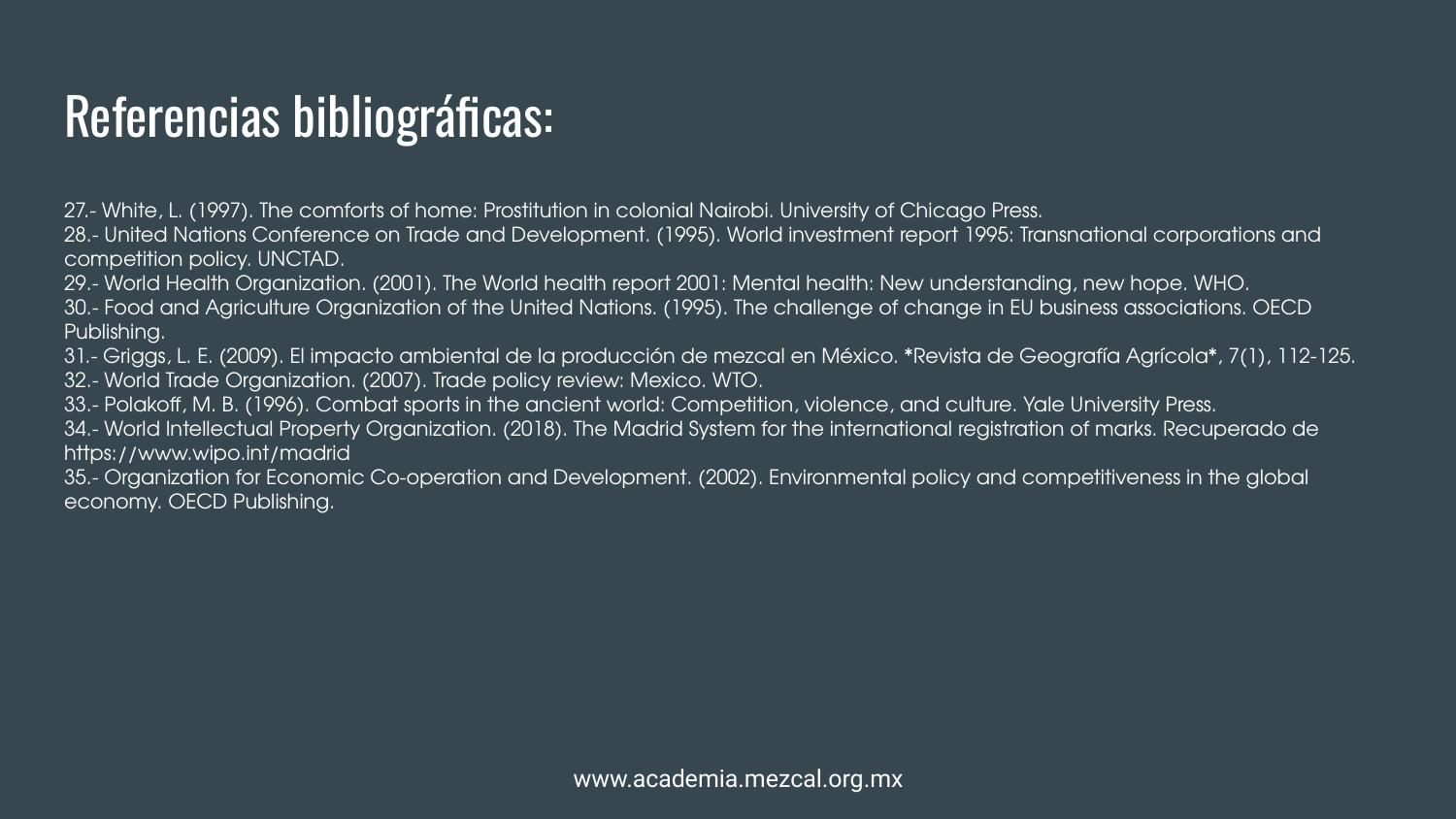

# Referencias bibliográficas:
27.- White, L. (1997). The comforts of home: Prostitution in colonial Nairobi. University of Chicago Press.
28.- United Nations Conference on Trade and Development. (1995). World investment report 1995: Transnational corporations and competition policy. UNCTAD.
29.- World Health Organization. (2001). The World health report 2001: Mental health: New understanding, new hope. WHO.
30.- Food and Agriculture Organization of the United Nations. (1995). The challenge of change in EU business associations. OECD Publishing.
31.- Griggs, L. E. (2009). El impacto ambiental de la producción de mezcal en México. *Revista de Geografía Agrícola*, 7(1), 112-125.
32.- World Trade Organization. (2007). Trade policy review: Mexico. WTO.
33.- Polakoff, M. B. (1996). Combat sports in the ancient world: Competition, violence, and culture. Yale University Press.
34.- World Intellectual Property Organization. (2018). The Madrid System for the international registration of marks. Recuperado de https://www.wipo.int/madrid
35.- Organization for Economic Co-operation and Development. (2002). Environmental policy and competitiveness in the global economy. OECD Publishing.

www.academia.mezcal.org.mx